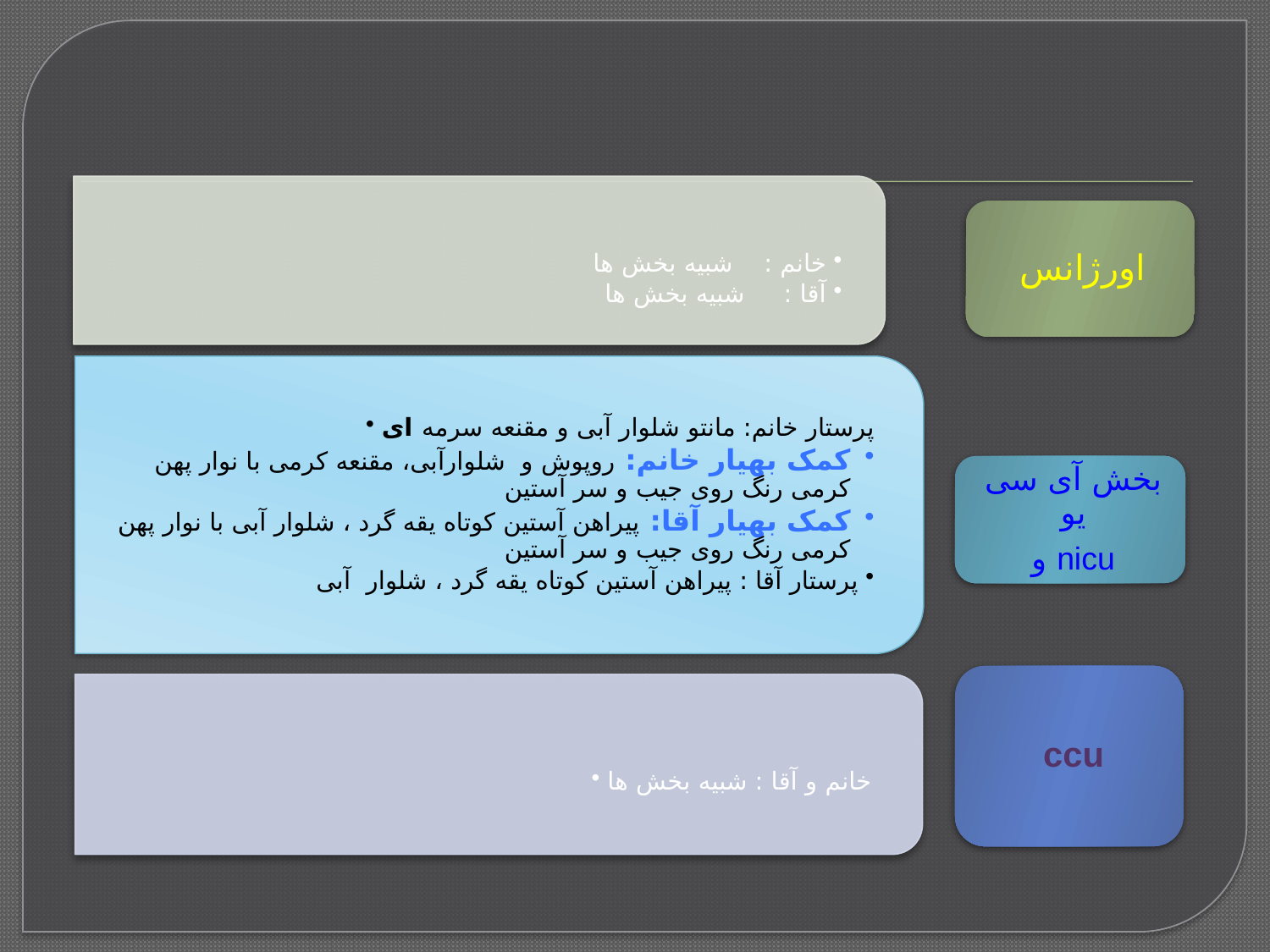

خانم :    شبیه بخش ها
آقا :     شبیه بخش ها
اورژانس
پرستار خانم: مانتو شلوار آبی و مقنعه سرمه ای
کمک بهیار خانم: روپوش و  شلوارآبی، مقنعه کرمی با نوار پهن کرمی رنگ روی جیب و سر آستین
کمک بهیار آقا: پیراهن آستین کوتاه یقه گرد ، شلوار آبی با نوار پهن کرمی رنگ روی جیب و سر آستین
پرستار آقا : پیراهن آستین کوتاه یقه گرد ، شلوار  آبی
بخش آی سی یو
و nicu

خانم و آقا : شبیه بخش ها
ccu